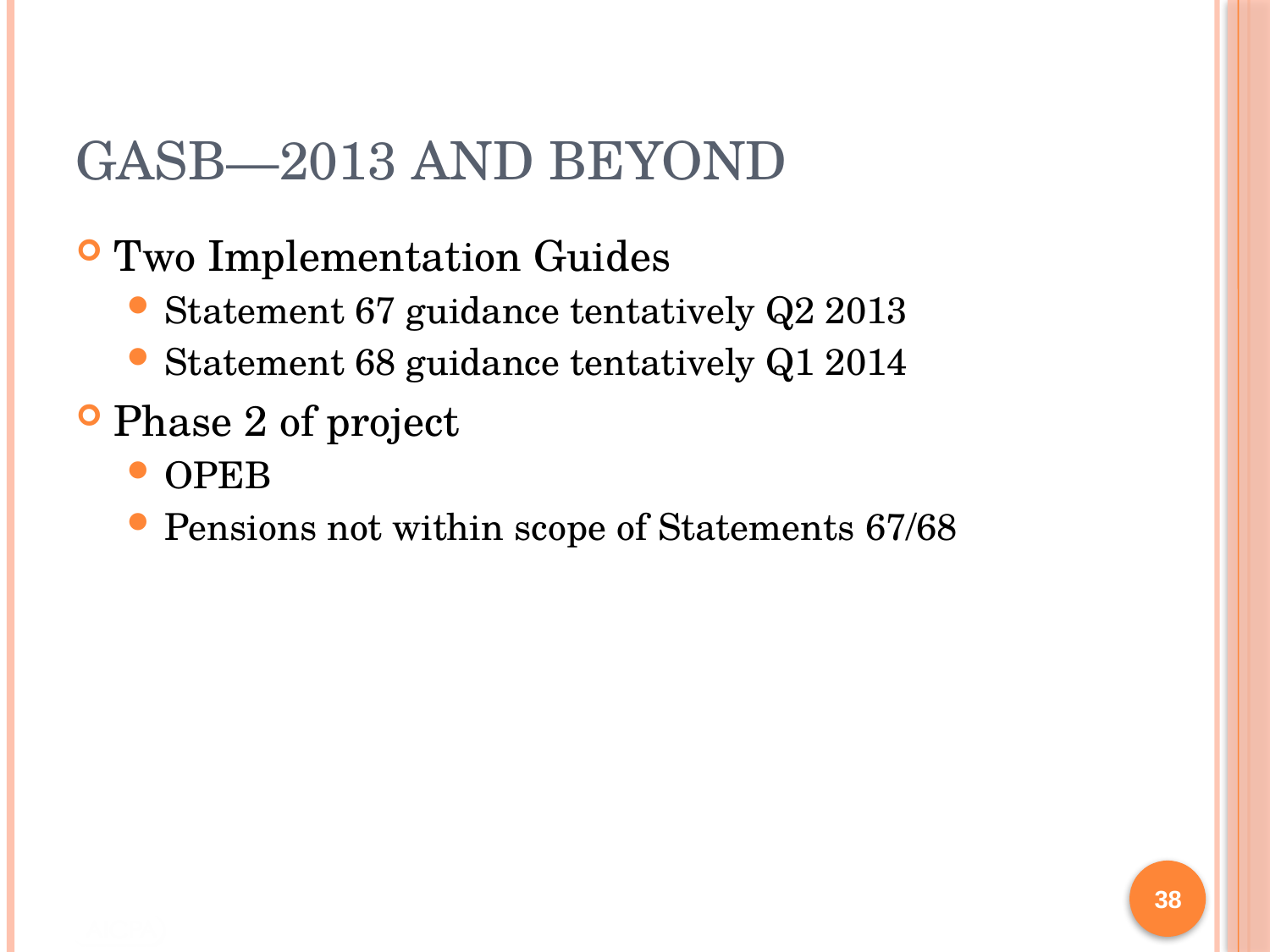

# GASB—2013 and beyond
Two Implementation Guides
Statement 67 guidance tentatively Q2 2013
Statement 68 guidance tentatively Q1 2014
Phase 2 of project
OPEB
Pensions not within scope of Statements 67/68

38